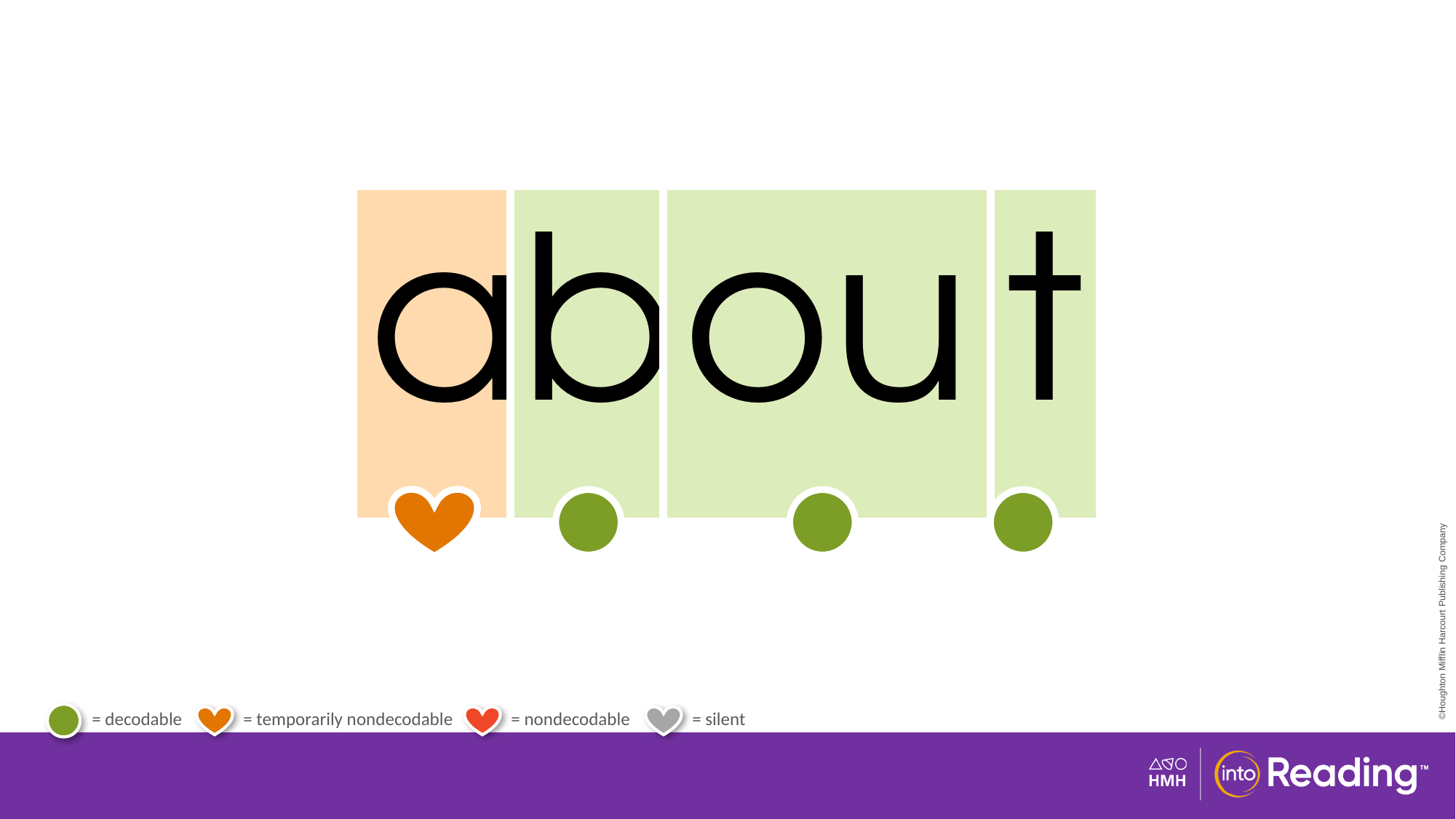

| a | b | ou | t |
| --- | --- | --- | --- |

# Temporary Heart Word about.